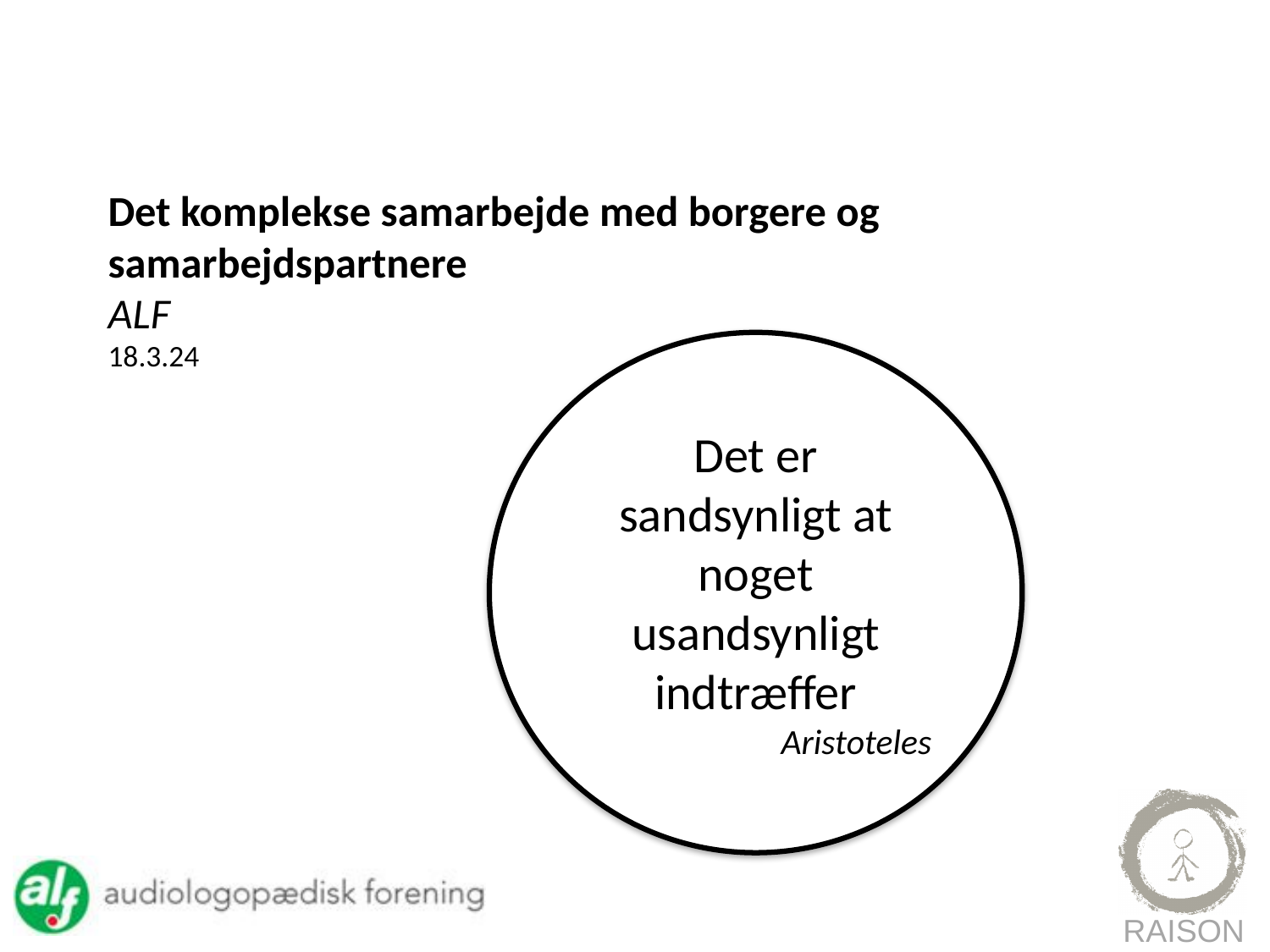

# Det komplekse samarbejde med borgere og samarbejdspartnere ALF 18.3.24
Det er sandsynligt at noget usandsynligt indtræffer
Aristoteles